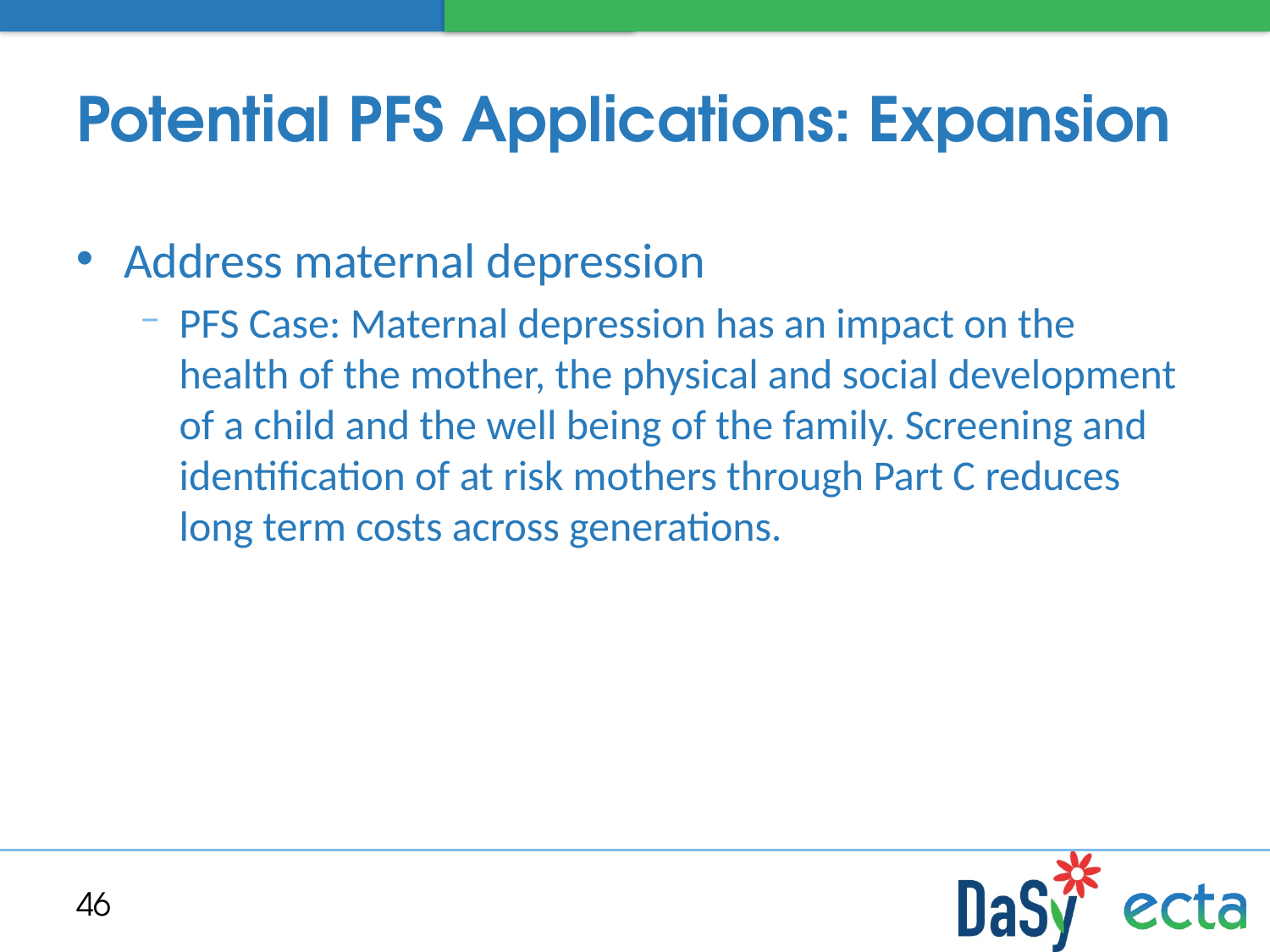

# Potential PFS Applications: Expansion
Address maternal depression
PFS Case: Maternal depression has an impact on the health of the mother, the physical and social development of a child and the well being of the family. Screening and identification of at risk mothers through Part C reduces long term costs across generations.
46